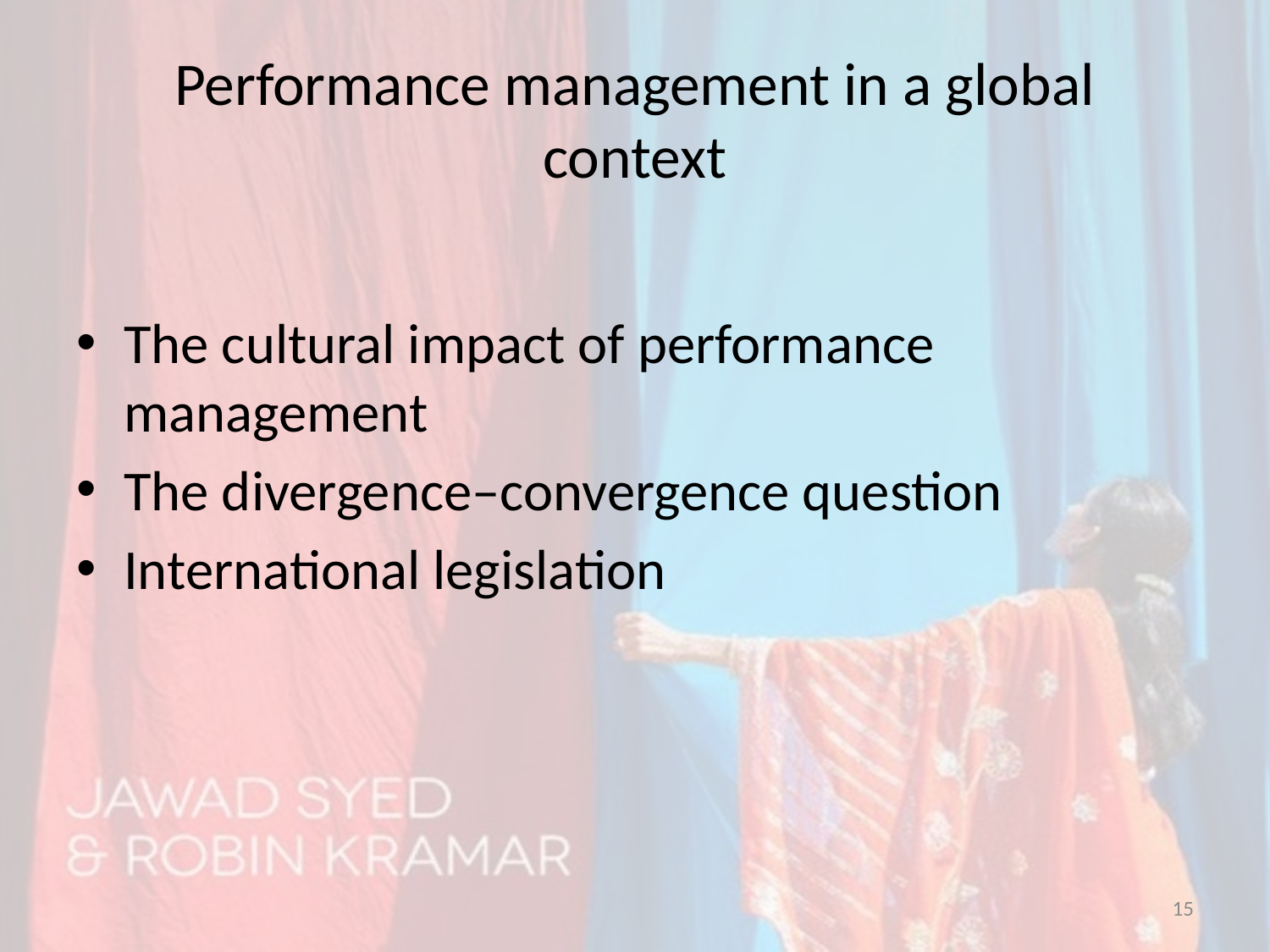

# Performance management in a global context

The cultural impact of performance management
The divergence–convergence question
International legislation

15